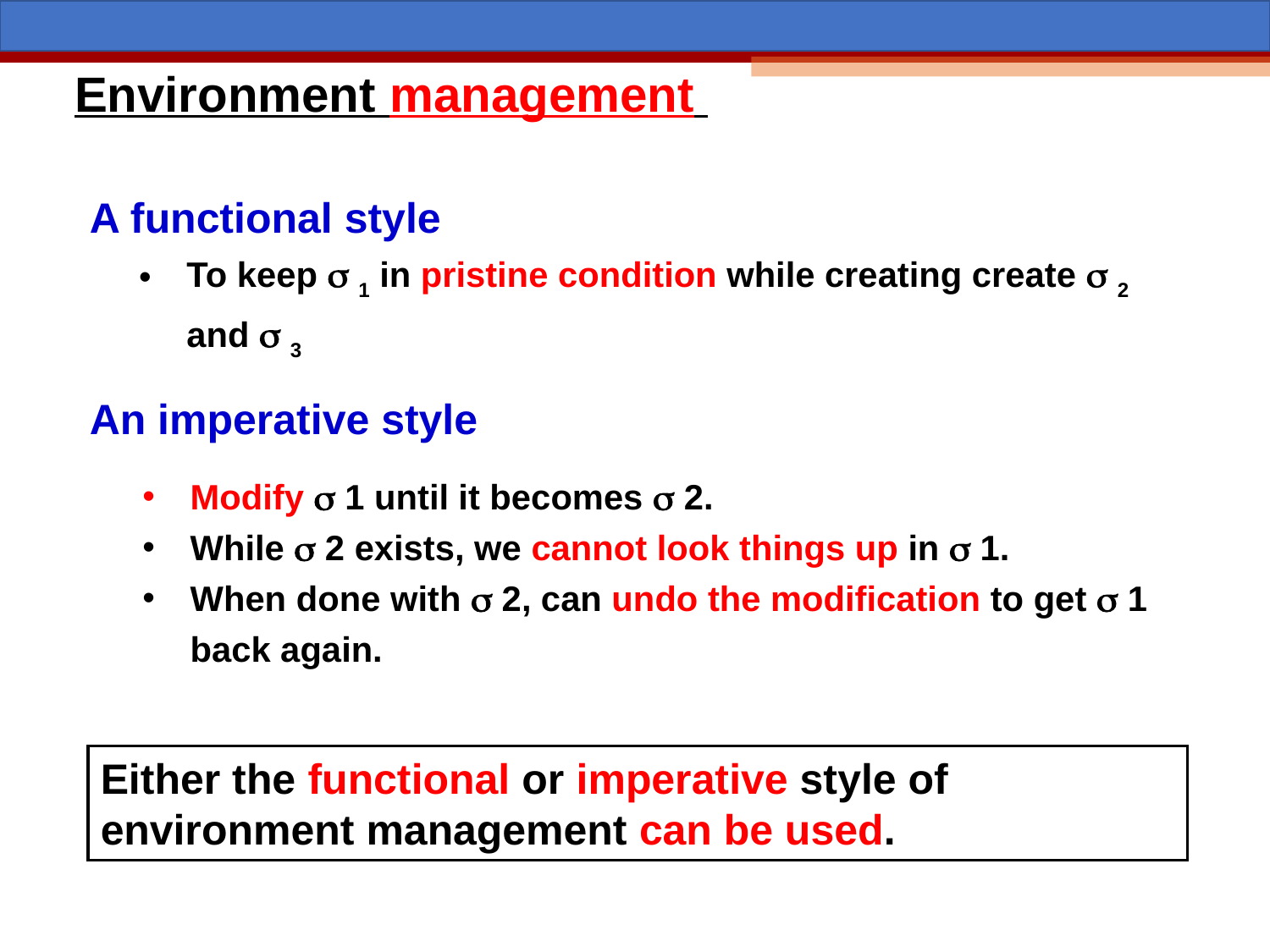

# Environment management
A functional style
To keep σ 1 in pristine condition while creating create σ 2 and σ 3
An imperative style
Modify σ 1 until it becomes σ 2.
While σ 2 exists, we cannot look things up in σ 1.
When done with σ 2, can undo the modification to get σ 1 back again.
Either the functional or imperative style of environment management can be used.